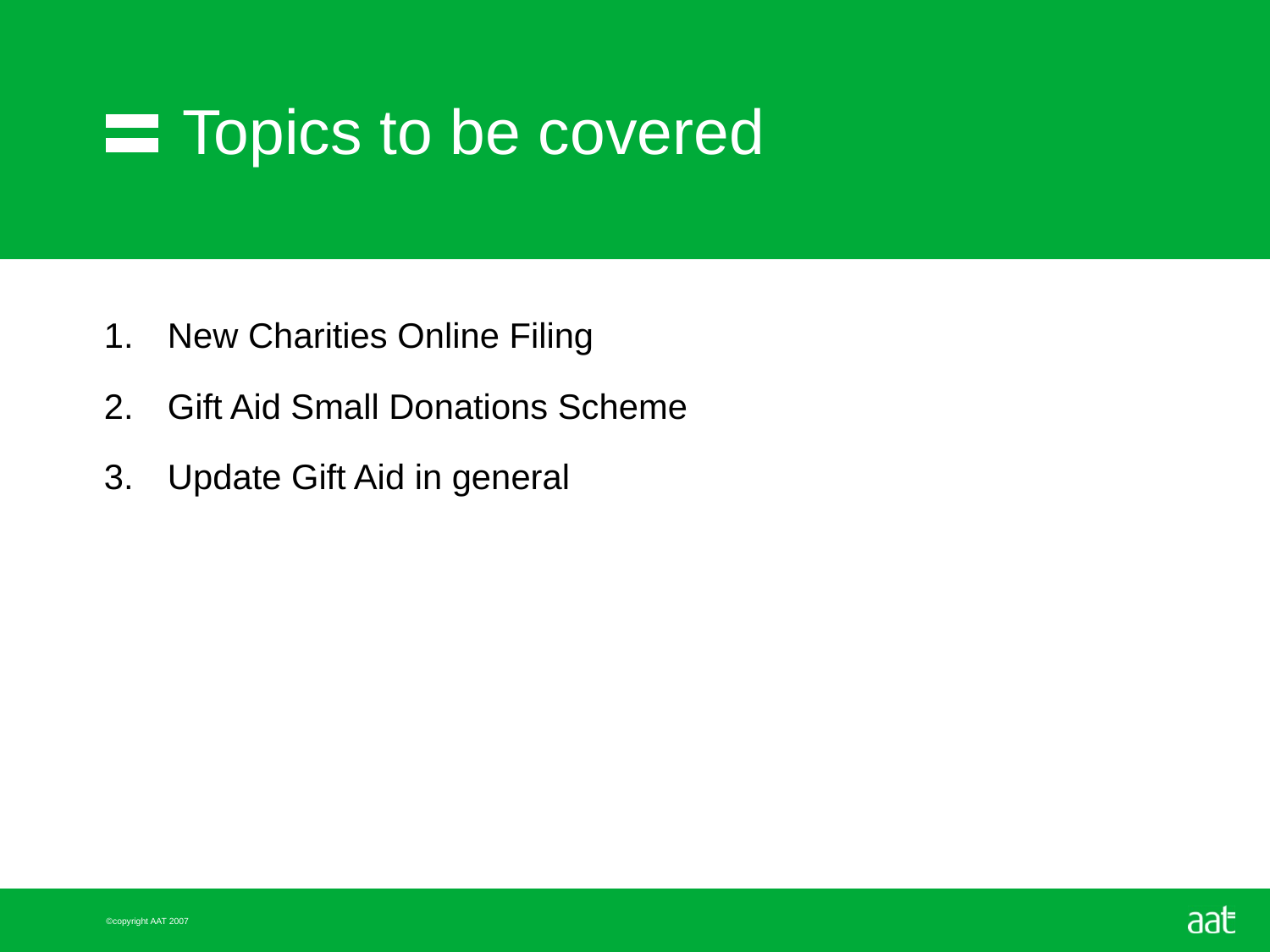

# Topics to be covered
New Charities Online Filing
Gift Aid Small Donations Scheme
Update Gift Aid in general